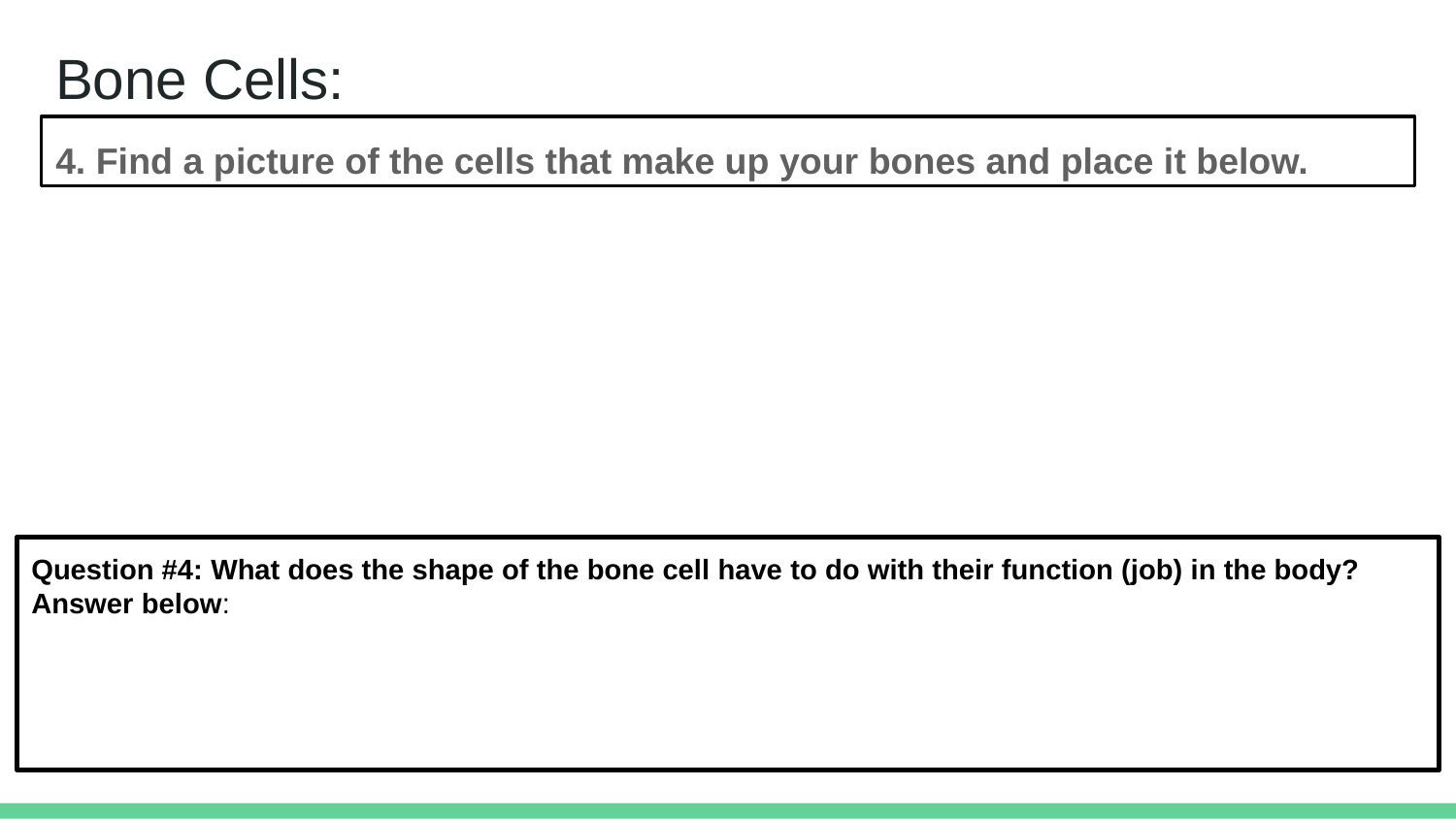

# Bone Cells:
4. Find a picture of the cells that make up your bones and place it below.
Question #4: What does the shape of the bone cell have to do with their function (job) in the body? Answer below: